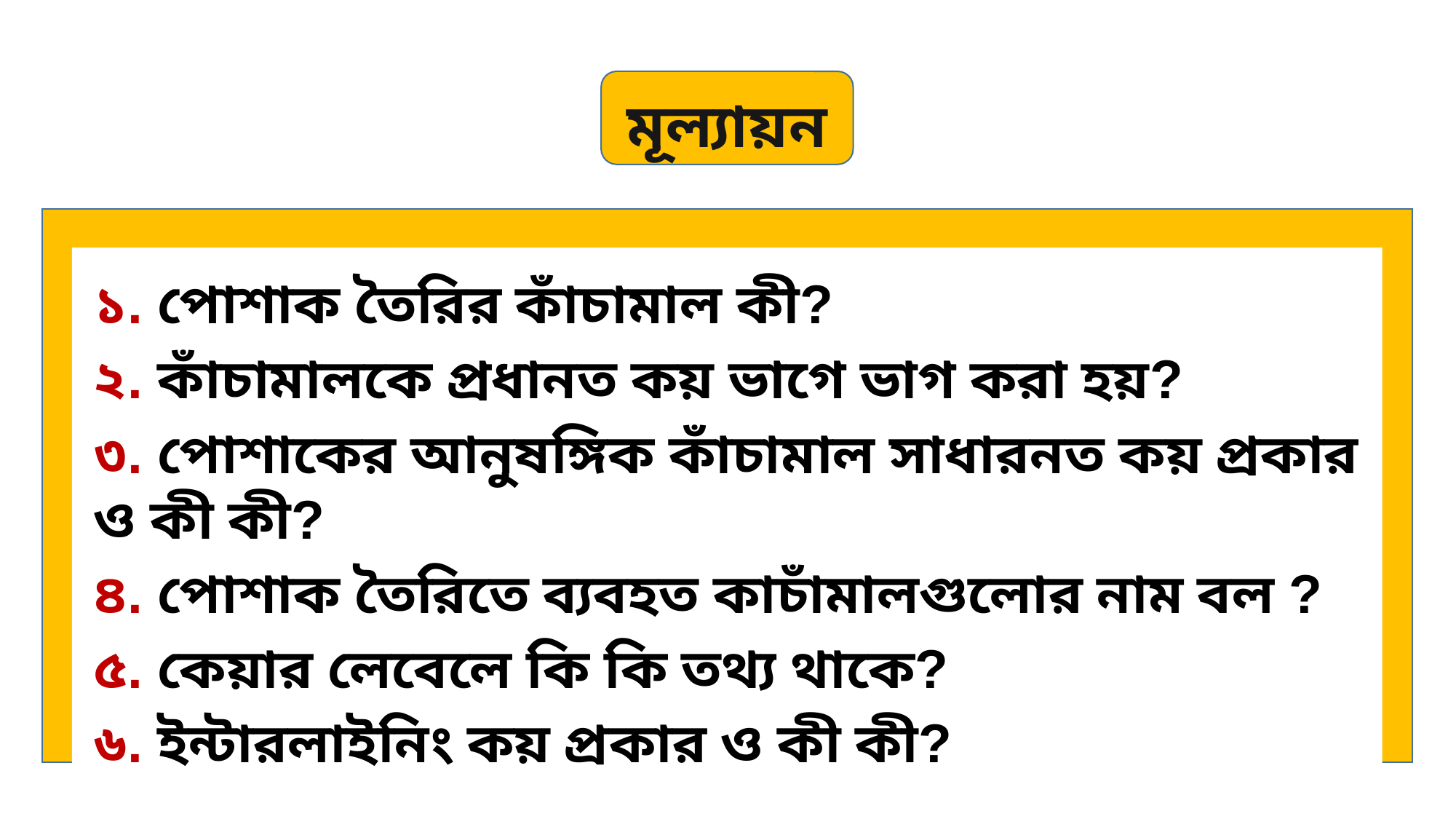

মূল্যায়ন

১. পোশাক তৈরির কাঁচামাল কী?
২. কাঁচামালকে প্রধানত কয় ভাগে ভাগ করা হয়?
৩. পোশাকের আনুষঙ্গিক কাঁচামাল সাধারনত কয় প্রকার ও কী কী?
৪. পোশাক তৈরিতে ব্যবহত কাচাঁমালগুলোর নাম বল ?
৫. কেয়ার লেবেলে কি কি তথ্য থাকে?
৬. ইন্টারলাইনিং কয় প্রকার ও কী কী?